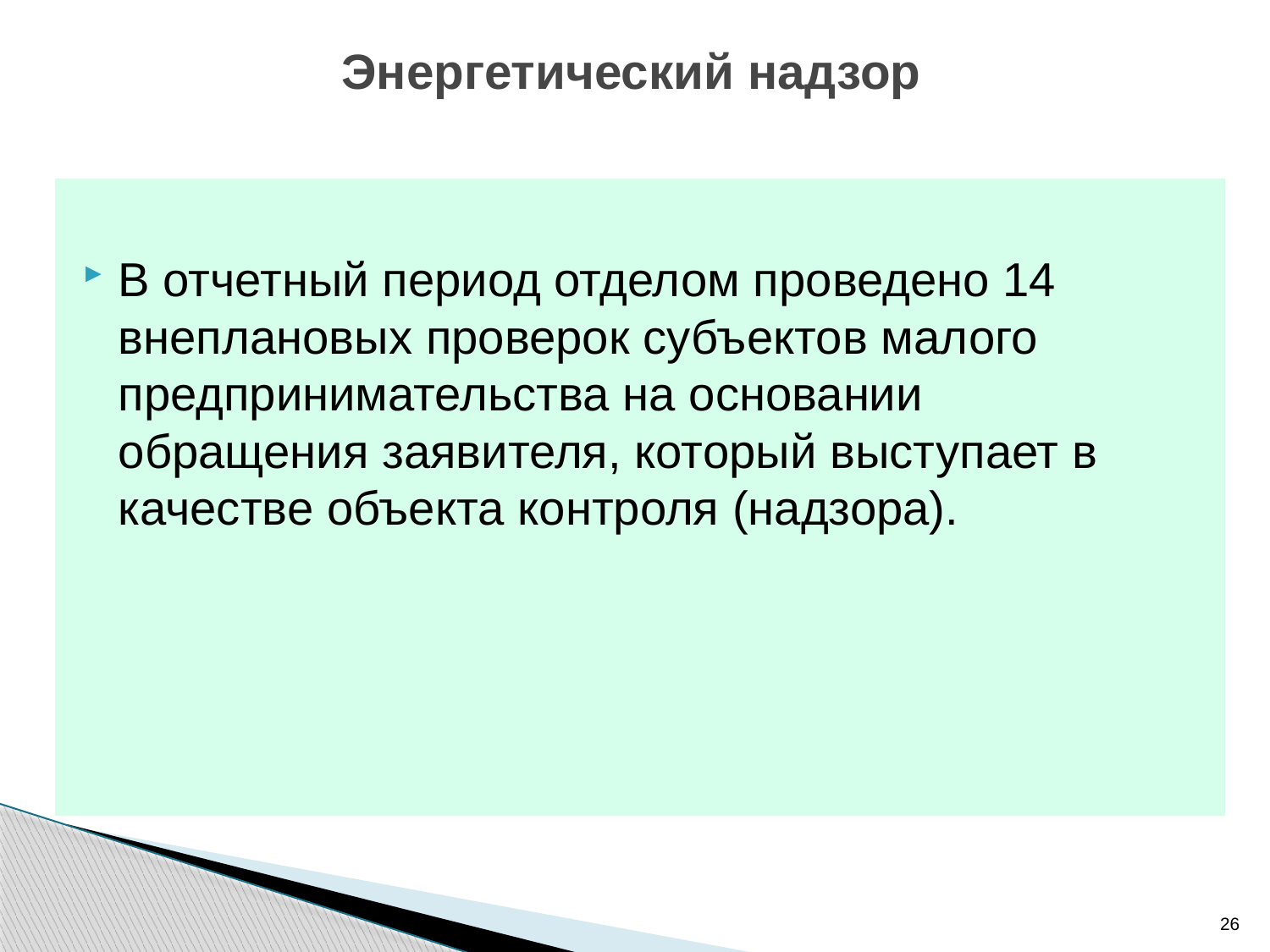

# Энергетический надзор

В отчетный период отделом проведено 14  внеплановых проверок субъектов малого предпринимательства на основании   обращения заявителя, который выступает в качестве объекта контроля (надзора).

26